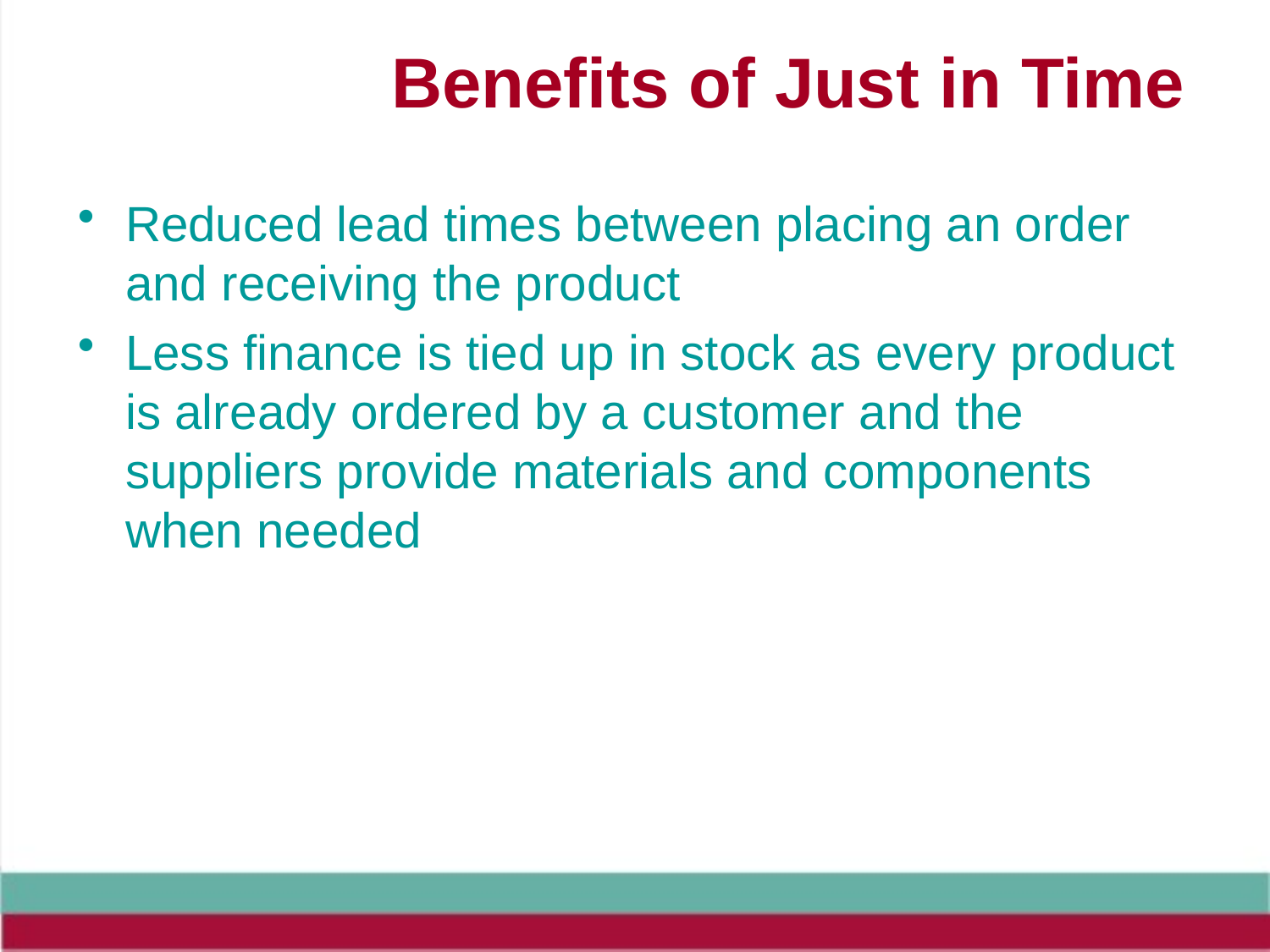

# Benefits of Just in Time
Reduced lead times between placing an order and receiving the product
Less finance is tied up in stock as every product is already ordered by a customer and the suppliers provide materials and components when needed